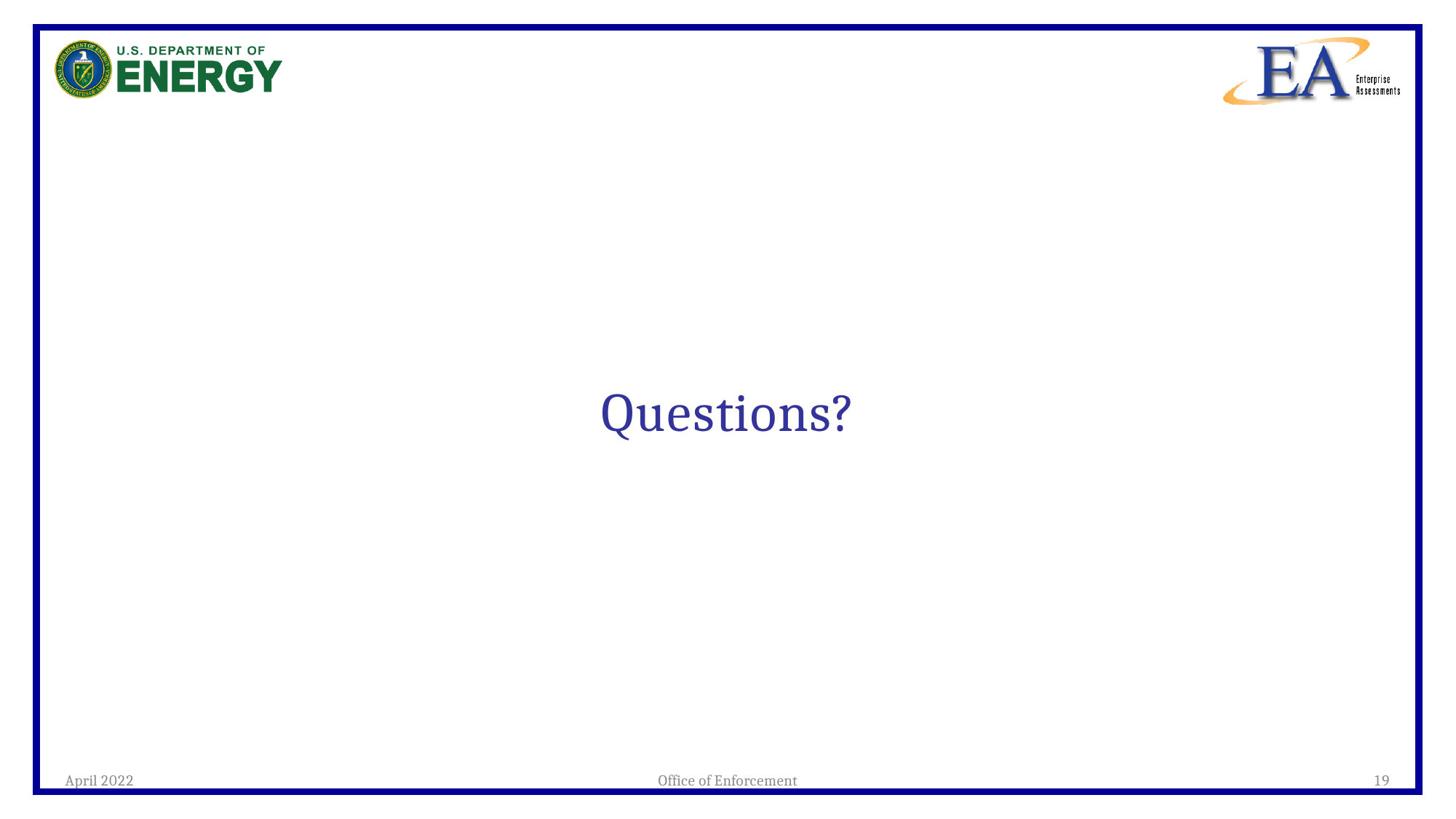

# Questions?
April 2022
Office of Enforcement
19